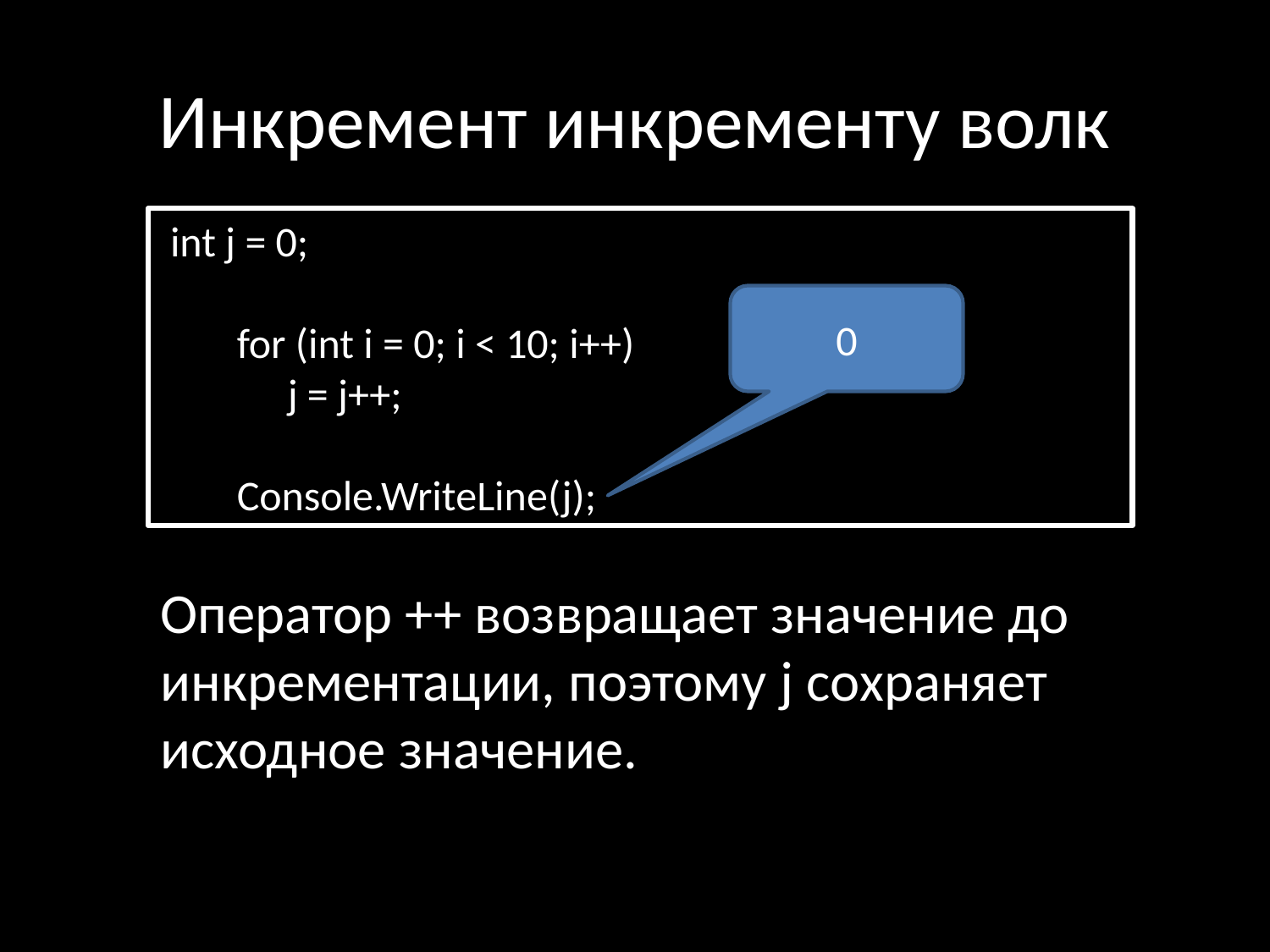

# Инкремент инкременту волк
 int j = 0;

        for (int i = 0; i < 10; i++)
	j = j++;

        Console.WriteLine(j);
0
Оператор ++ возвращает значение до инкрементации, поэтому j сохраняет исходное значение.